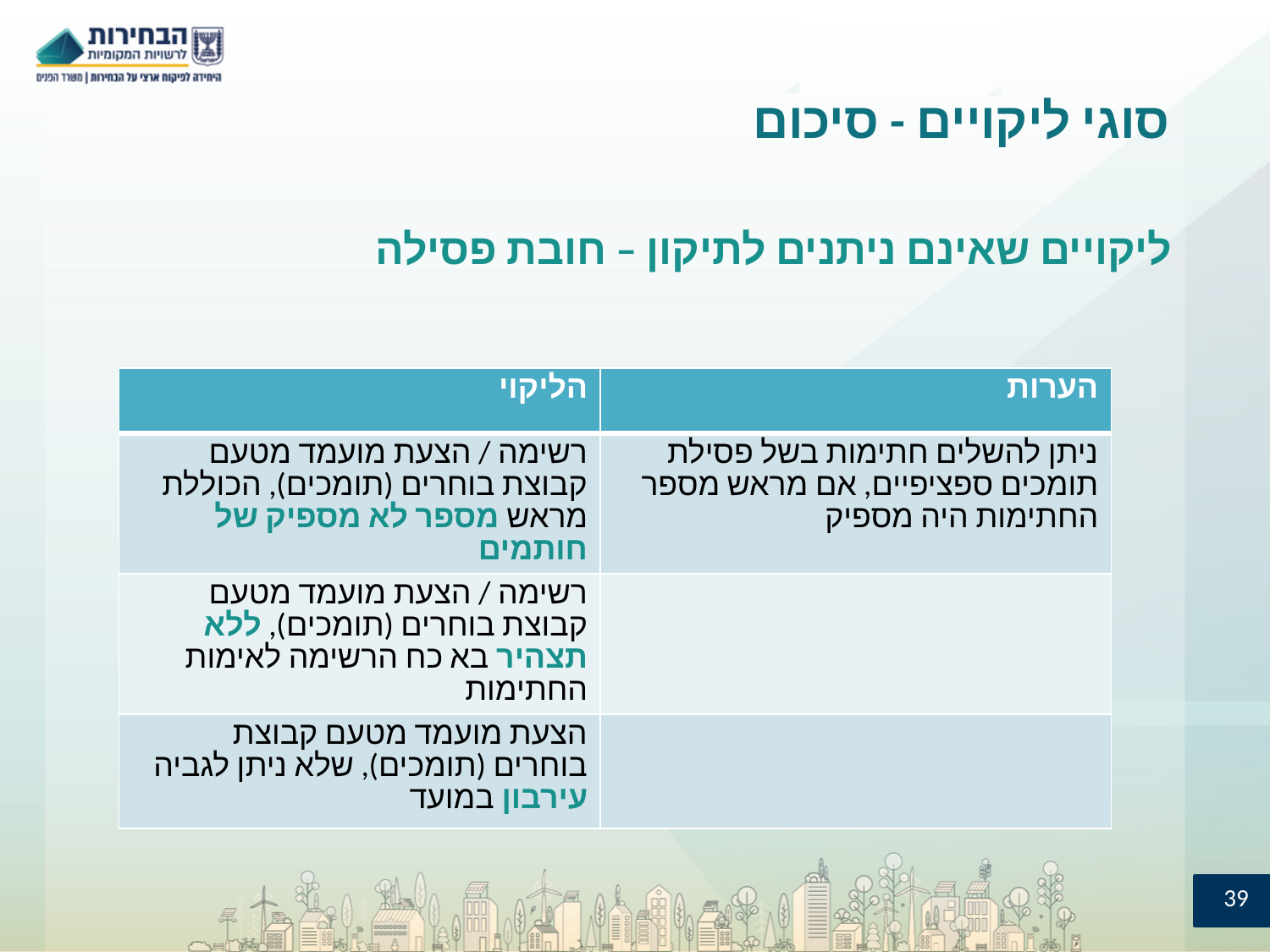

# סוגי ליקויים - סיכום
ליקויים שאינם ניתנים לתיקון – חובת פסילה

| הליקוי | הערות |
| --- | --- |
| רשימה / הצעת מועמד מטעם קבוצת בוחרים (תומכים), הכוללת מראש מספר לא מספיק של חותמים | ניתן להשלים חתימות בשל פסילת תומכים ספציפיים, אם מראש מספר החתימות היה מספיק |
| רשימה / הצעת מועמד מטעם קבוצת בוחרים (תומכים), ללא תצהיר בא כח הרשימה לאימות החתימות |  |
| הצעת מועמד מטעם קבוצת בוחרים (תומכים), שלא ניתן לגביה עירבון במועד |  |
39